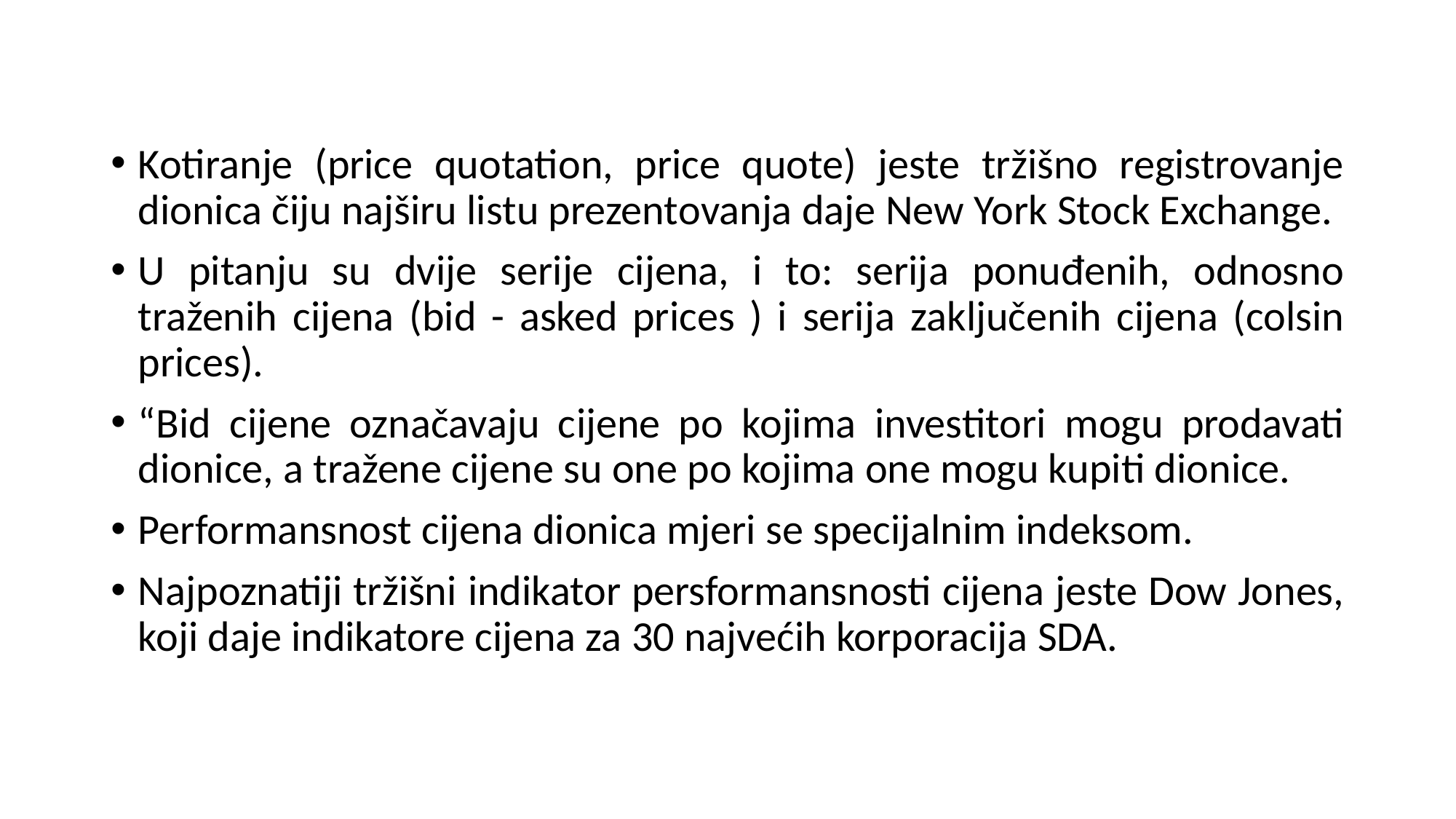

Kotiranje (price quotation, price quote) jeste tržišno registrovanje dionica čiju najširu listu prezentovanja daje New York Stock Exchange.
U pitanju su dvije serije cijena, i to: serija ponuđenih, odnosno traženih cijena (bid - asked prices ) i serija zaključenih cijena (colsin prices).
“Bid cijene označavaju cijene po kojima investitori mogu prodavati dionice, a tražene cijene su one po kojima one mogu kupiti dionice.
Performansnost cijena dionica mjeri se specijalnim indeksom.
Najpoznatiji tržišni indikator persformansnosti cijena jeste Dow Jones, koji daje indikatore cijena za 30 najvećih korporacija SDA.